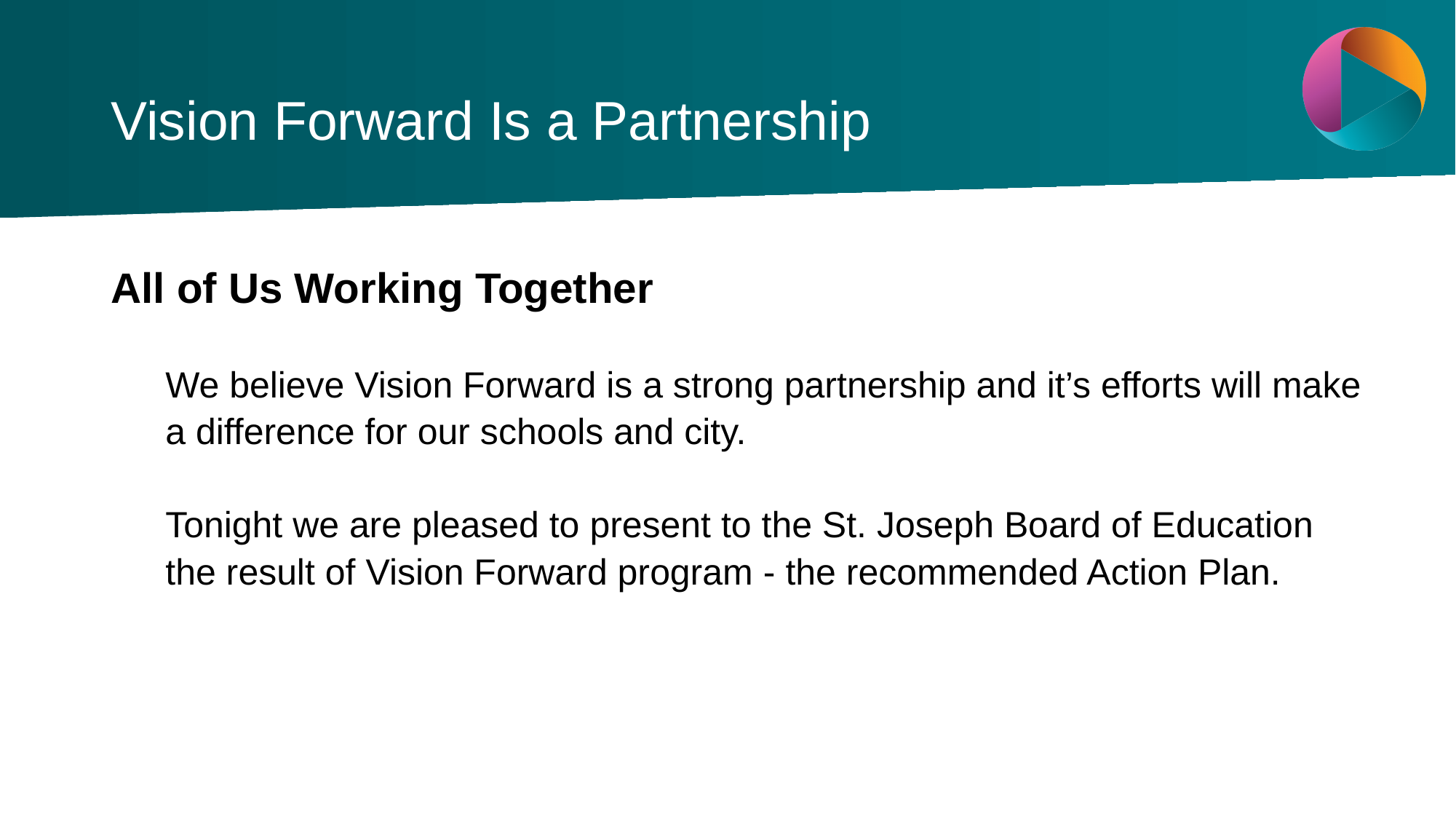

# Vision Forward Is a Partnership
All of Us Working Together

We believe Vision Forward is a strong partnership and it’s efforts will make a difference for our schools and city.

Tonight we are pleased to present to the St. Joseph Board of Education the result of Vision Forward program - the recommended Action Plan.